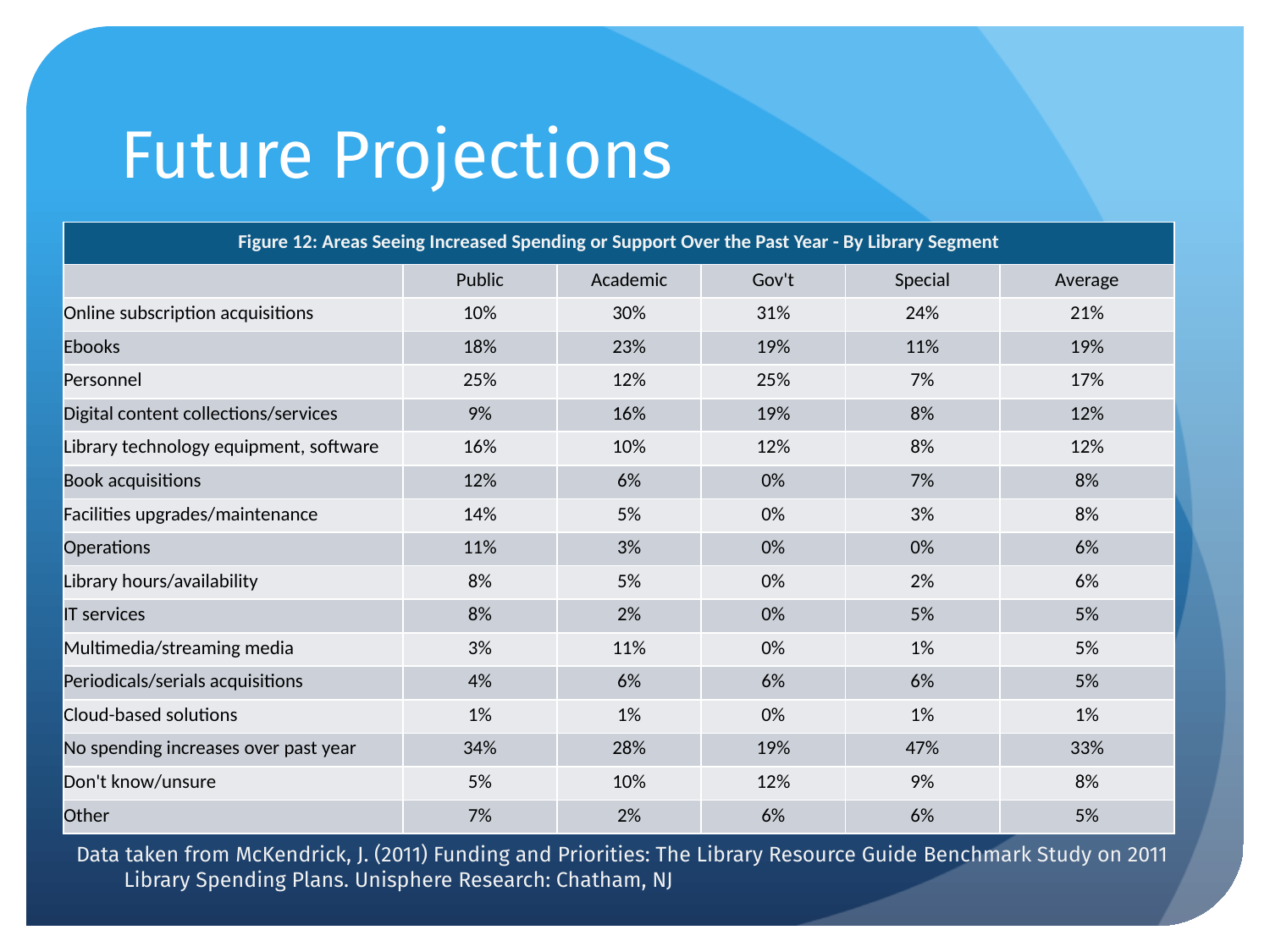

# Future Projections
| Figure 12: Areas Seeing Increased Spending or Support Over the Past Year - By Library Segment |  |  |  |  |  |
| --- | --- | --- | --- | --- | --- |
|  | Public | Academic | Gov't | Special | Average |
| Online subscription acquisitions | 10% | 30% | 31% | 24% | 21% |
| Ebooks | 18% | 23% | 19% | 11% | 19% |
| Personnel | 25% | 12% | 25% | 7% | 17% |
| Digital content collections/services | 9% | 16% | 19% | 8% | 12% |
| Library technology equipment, software | 16% | 10% | 12% | 8% | 12% |
| Book acquisitions | 12% | 6% | 0% | 7% | 8% |
| Facilities upgrades/maintenance | 14% | 5% | 0% | 3% | 8% |
| Operations | 11% | 3% | 0% | 0% | 6% |
| Library hours/availability | 8% | 5% | 0% | 2% | 6% |
| IT services | 8% | 2% | 0% | 5% | 5% |
| Multimedia/streaming media | 3% | 11% | 0% | 1% | 5% |
| Periodicals/serials acquisitions | 4% | 6% | 6% | 6% | 5% |
| Cloud-based solutions | 1% | 1% | 0% | 1% | 1% |
| No spending increases over past year | 34% | 28% | 19% | 47% | 33% |
| Don't know/unsure | 5% | 10% | 12% | 9% | 8% |
| Other | 7% | 2% | 6% | 6% | 5% |
Data taken from McKendrick, J. (2011) Funding and Priorities: The Library Resource Guide Benchmark Study on 2011 Library Spending Plans. Unisphere Research: Chatham, NJ